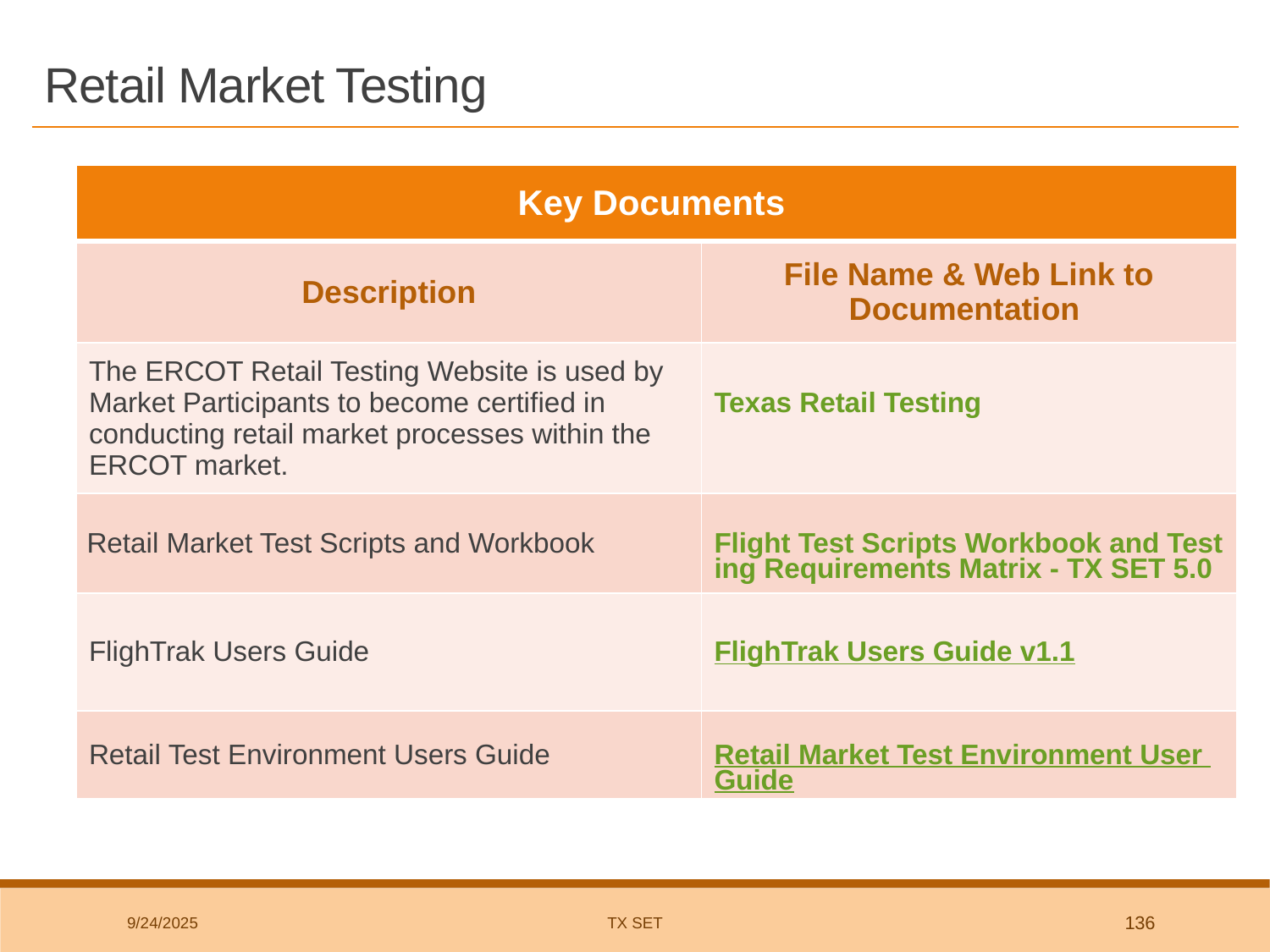

# Retail Market Testing
| Key Documents |  |
| --- | --- |
| Description | File Name & Web Link to Documentation |
| The ERCOT Retail Testing Website is used by Market Participants to become certified in conducting retail market processes within the ERCOT market. | Texas Retail Testing |
| Retail Market Test Scripts and Workbook | Flight Test Scripts Workbook and Testing Requirements Matrix - TX SET 5.0 |
| FlighTrak Users Guide | FlighTrak Users Guide v1.1 |
| Retail Test Environment Users Guide | Retail Market Test Environment User Guide |
9/24/2025
TX SET
136